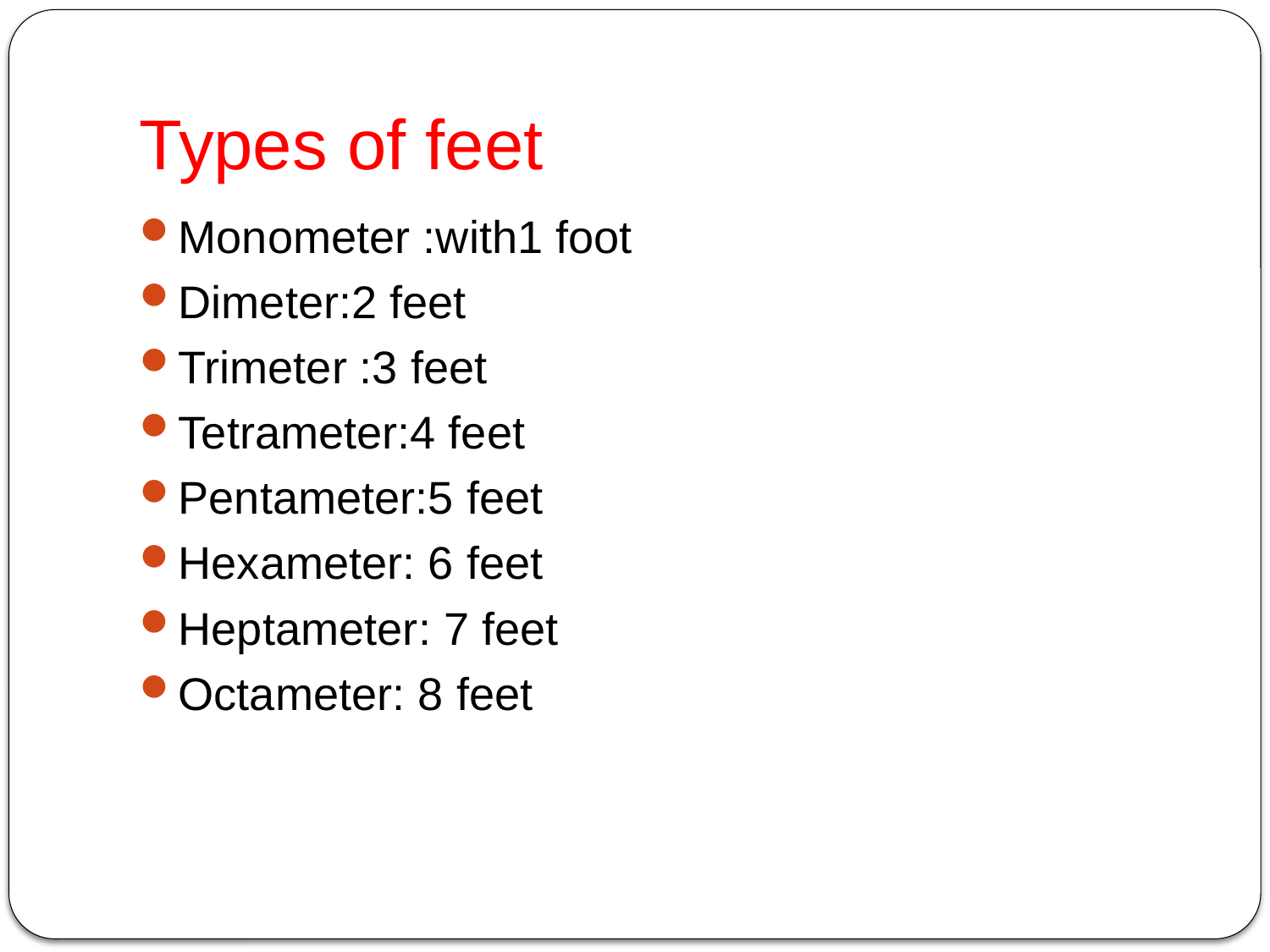

# Types of feet
Monometer :with1 foot
Dimeter:2 feet
Trimeter :3 feet
Tetrameter:4 feet
Pentameter:5 feet
Hexameter: 6 feet
Heptameter: 7 feet
Octameter: 8 feet